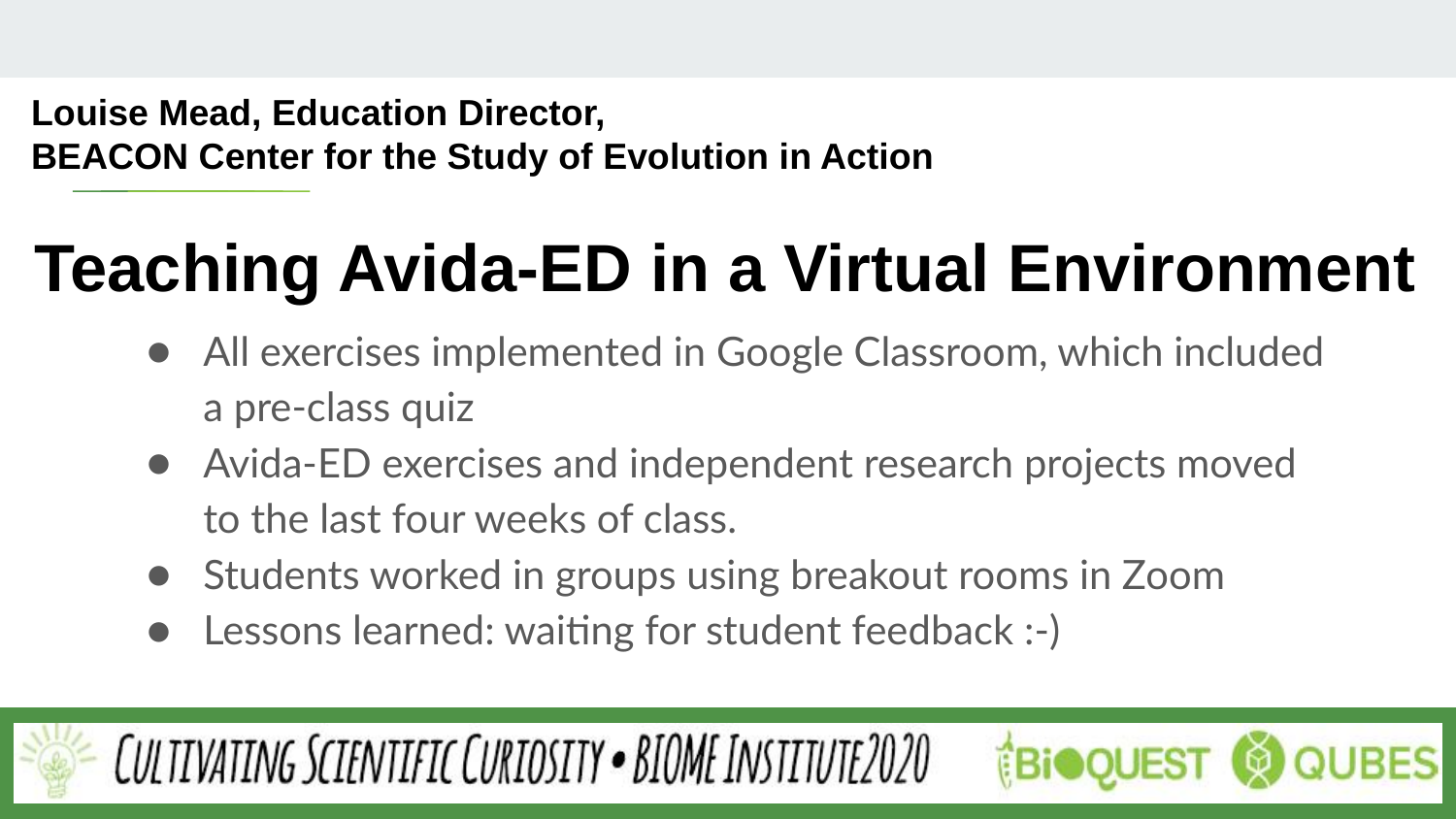

Louise Mead, Education Director,
BEACON Center for the Study of Evolution in Action
# Teaching Avida-ED in a Virtual Environment
All exercises implemented in Google Classroom, which included a pre-class quiz
Avida-ED exercises and independent research projects moved to the last four weeks of class.
Students worked in groups using breakout rooms in Zoom
Lessons learned: waiting for student feedback :-)